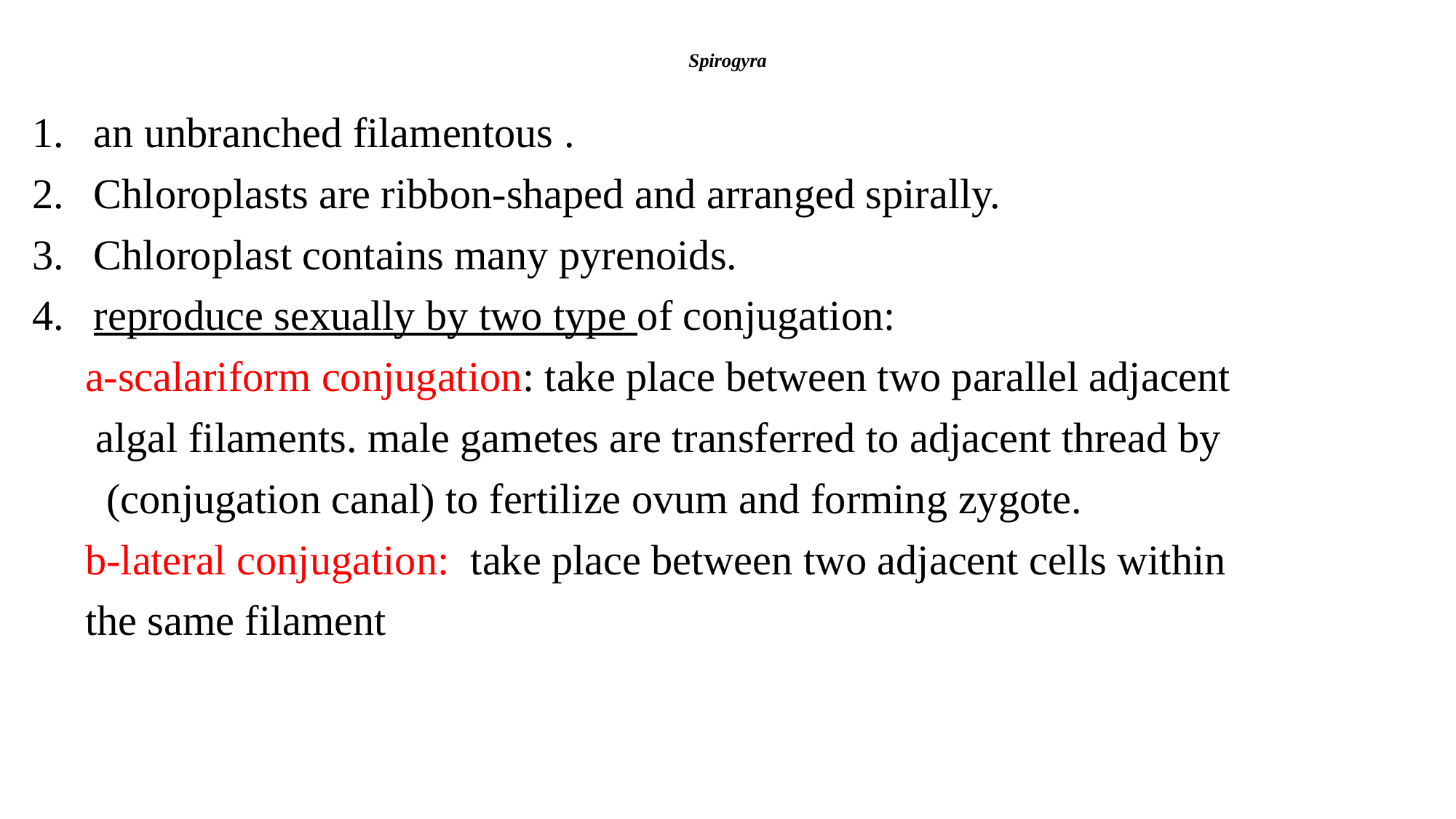

# Spirogyra
an unbranched filamentous .
Chloroplasts are ribbon-shaped and arranged spirally.
Chloroplast contains many pyrenoids.
reproduce sexually by two type of conjugation:
     a-scalariform conjugation: take place between two parallel adjacent
      algal filaments. male gametes are transferred to adjacent thread by
       (conjugation canal) to fertilize ovum and forming zygote.
     b-lateral conjugation:  take place between two adjacent cells within
     the same filament